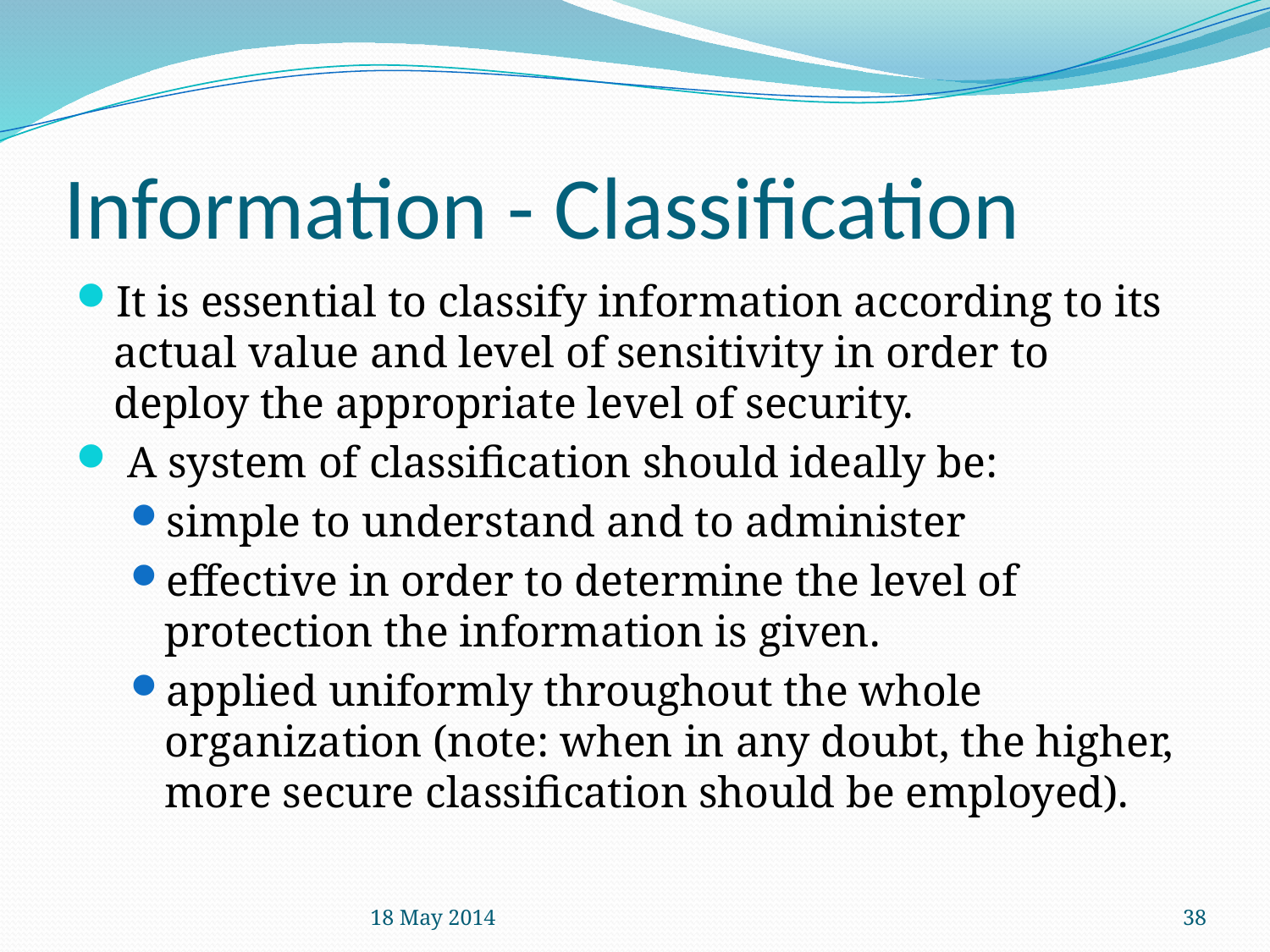

# Information - Classification
It is essential to classify information according to its actual value and level of sensitivity in order to deploy the appropriate level of security.
 A system of classification should ideally be:
simple to understand and to administer
effective in order to determine the level of protection the information is given.
applied uniformly throughout the whole organization (note: when in any doubt, the higher, more secure classification should be employed).

18 May 2014
38